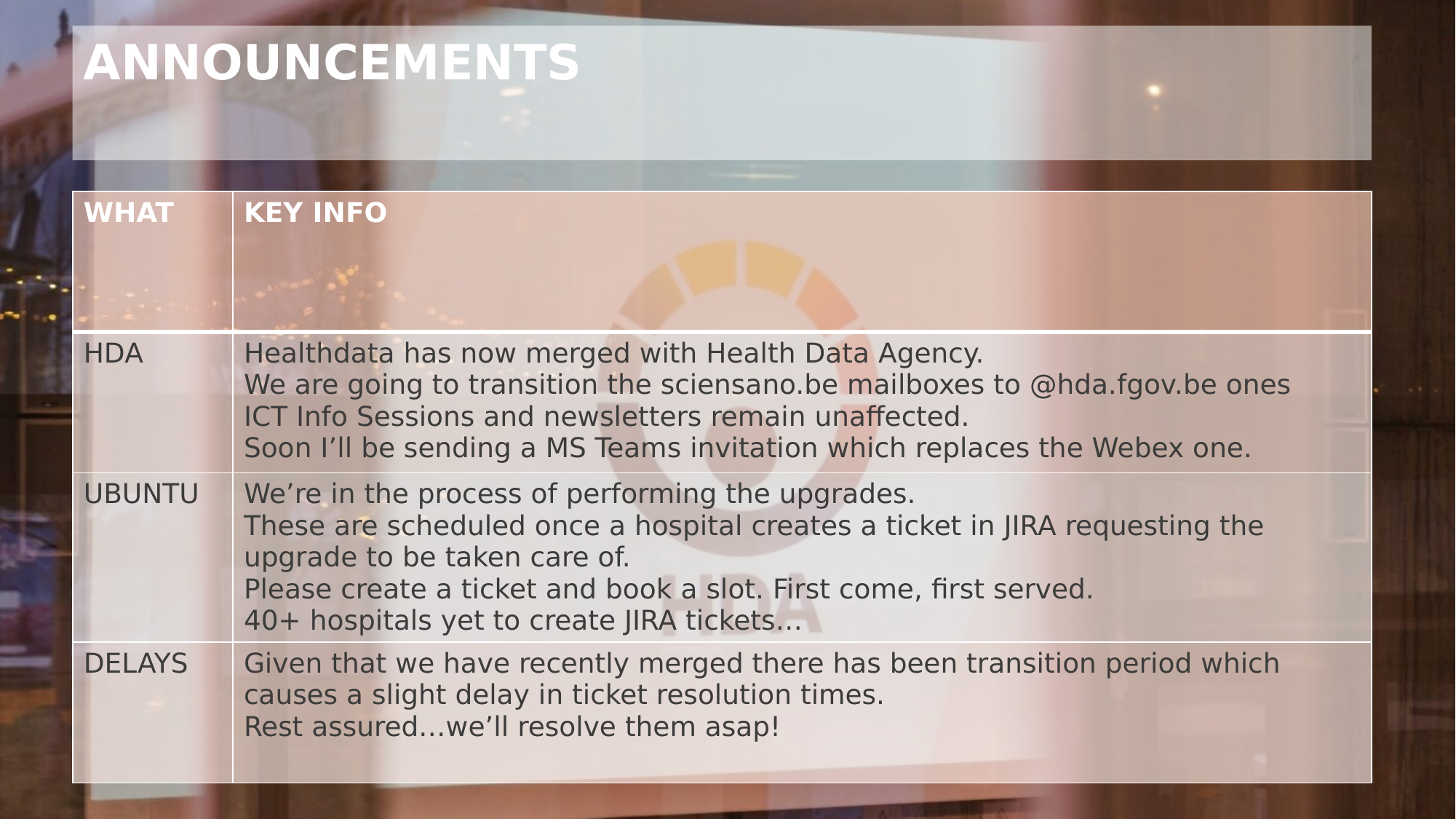

ANNOUNCEMENTS

| WHAT | KEY INFO |
| --- | --- |
| HDA | Healthdata has now merged with Health Data Agency. We are going to transition the sciensano.be mailboxes to @hda.fgov.be ones ICT Info Sessions and newsletters remain unaffected. Soon I’ll be sending a MS Teams invitation which replaces the Webex one. |
| UBUNTU | We’re in the process of performing the upgrades. These are scheduled once a hospital creates a ticket in JIRA requesting the upgrade to be taken care of. Please create a ticket and book a slot. First come, first served. 40+ hospitals yet to create JIRA tickets… |
| DELAYS | Given that we have recently merged there has been transition period which causes a slight delay in ticket resolution times. Rest assured…we’ll resolve them asap! |